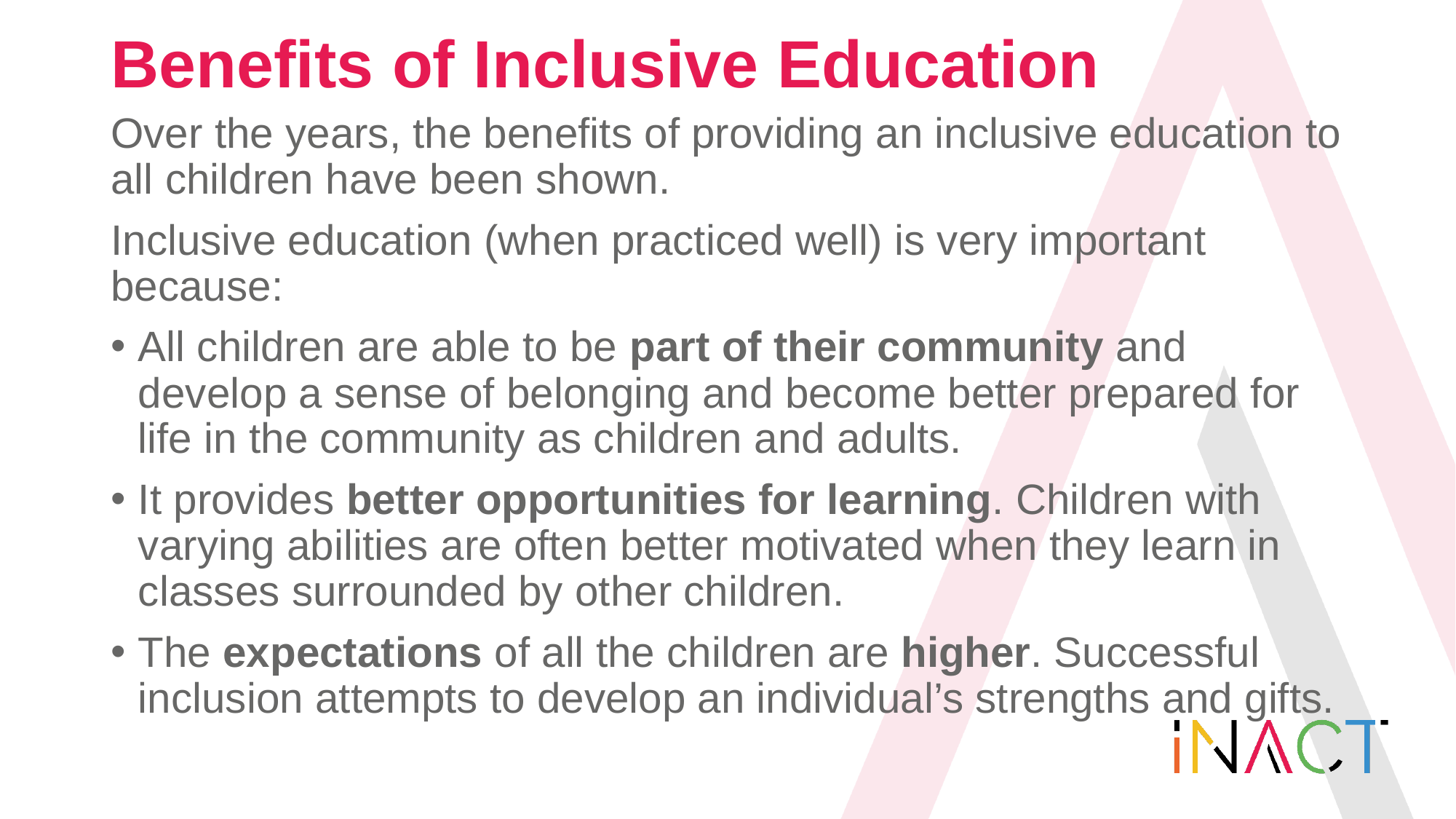

# Benefits of Inclusive Education
Over the years, the benefits of providing an inclusive education to all children have been shown.
Inclusive education (when practiced well) is very important because:
All children are able to be part of their community and develop a sense of belonging and become better prepared for life in the community as children and adults.
It provides better opportunities for learning. Children with varying abilities are often better motivated when they learn in classes surrounded by other children.
The expectations of all the children are higher. Successful inclusion attempts to develop an individual’s strengths and gifts.